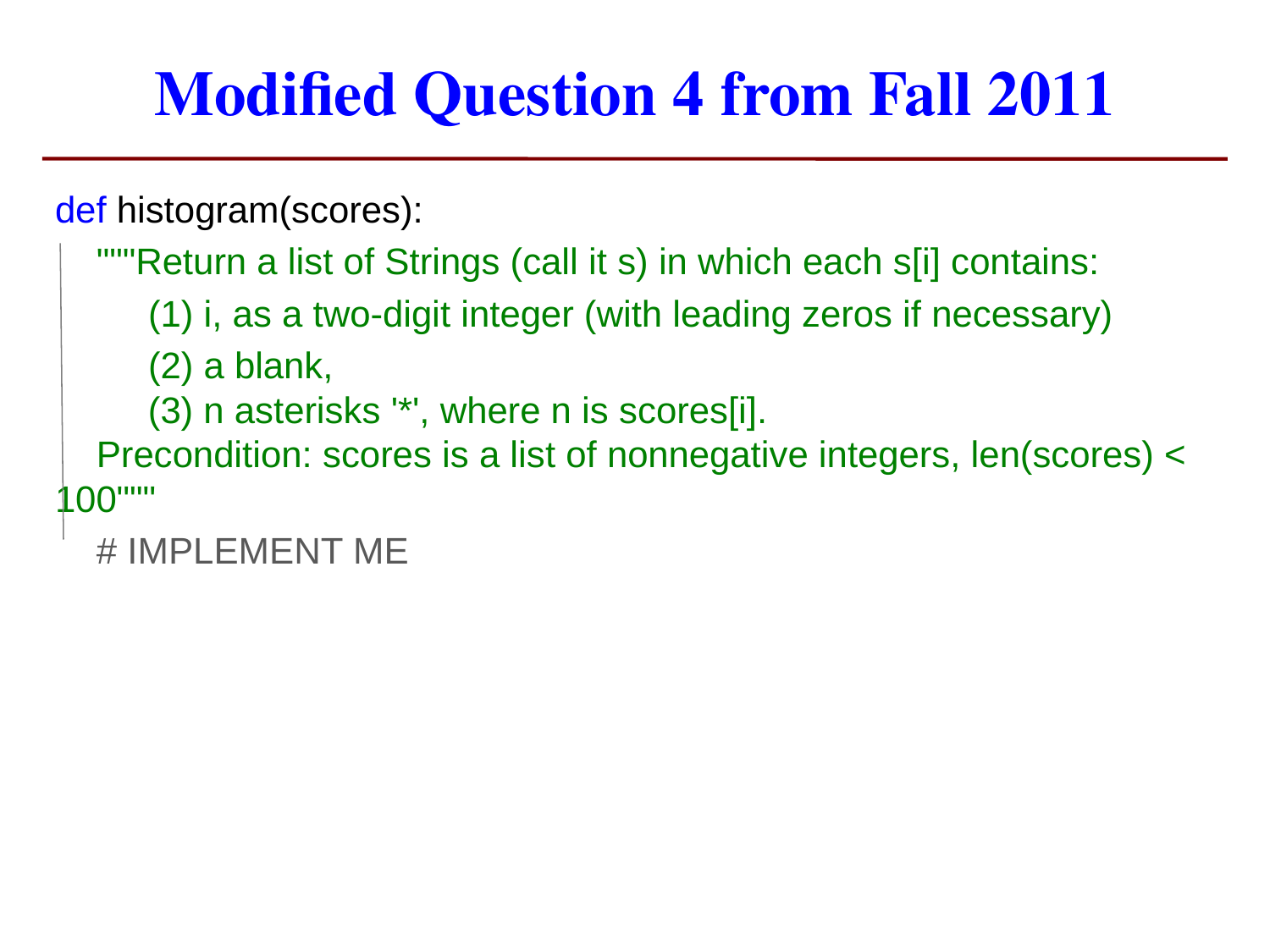

# Modified Question 4 from Fall 2011
def histogram(scores):
    """Return a list of Strings (call it s) in which each s[i] contains:
         (1) i, as a two-digit integer (with leading zeros if necessary)
         (2) a blank,
         (3) n asterisks '*', where n is scores[i].
    Precondition: scores is a list of nonnegative integers, len(scores) < 100"""
    # IMPLEMENT ME